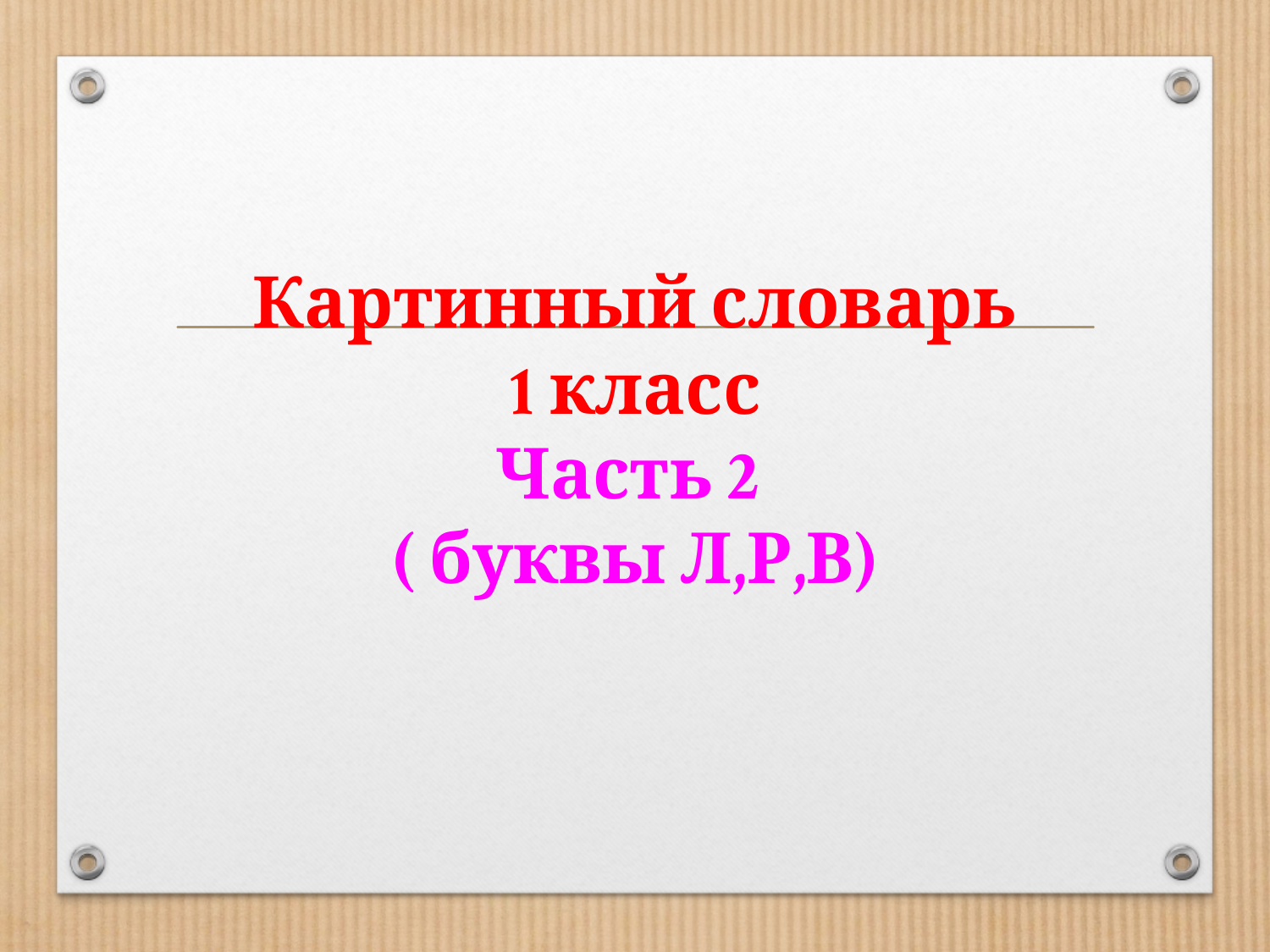

# Картинный словарь 1 класс Часть 2 ( буквы Л,Р,В)